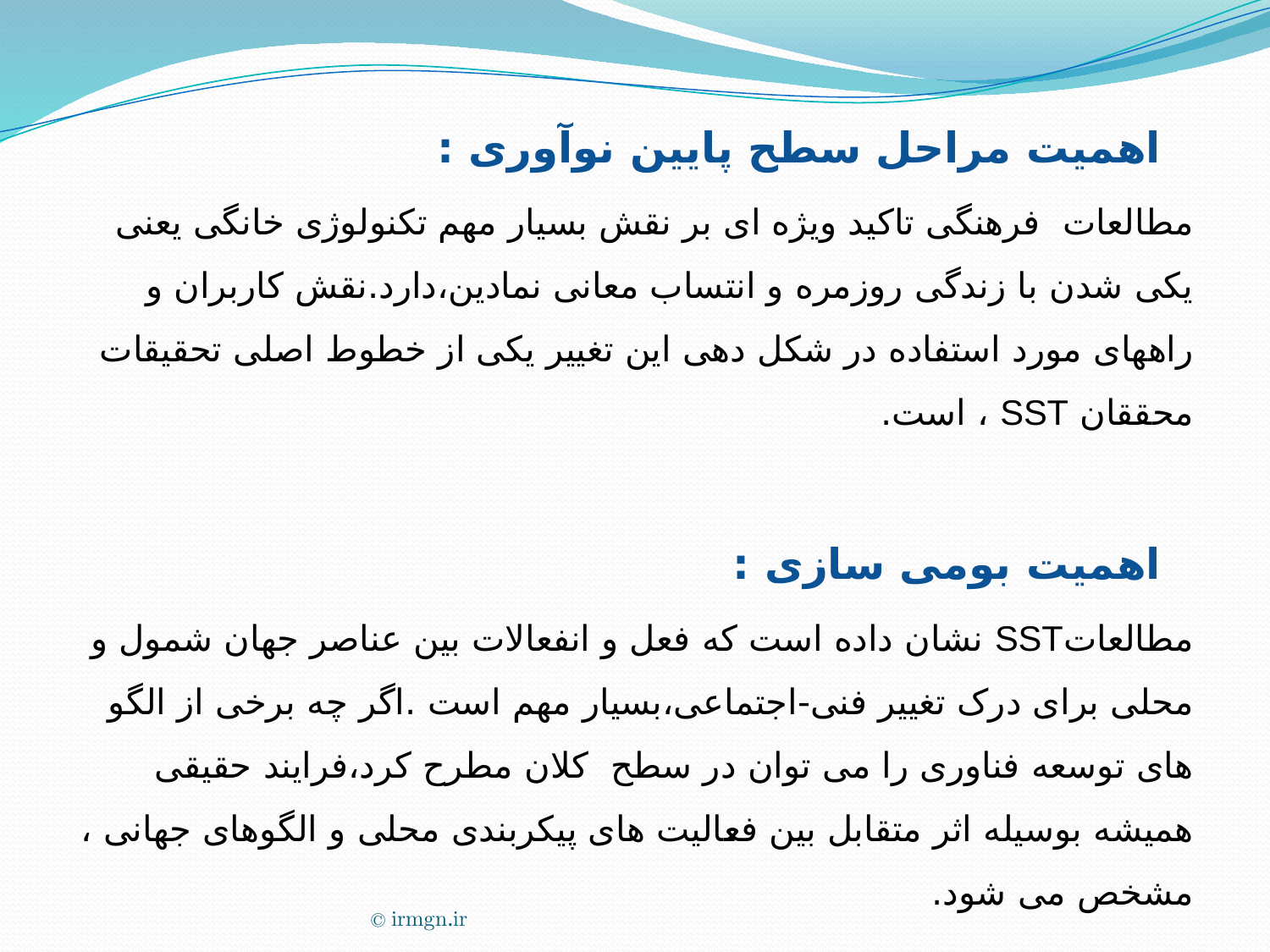

اهمیت مراحل سطح پایین نوآوری :
مطالعات  فرهنگی تاکید ویژه ای بر نقش بسیار مهم تکنولوژی خانگی یعنی یکی شدن با زندگی روزمره و انتساب معانی نمادین،دارد.نقش کاربران و راههای مورد استفاده در شکل دهی این تغییر یکی از خطوط اصلی تحقیقات محققان SST ، است.

اهمیت بومی سازی :
مطالعاتSST نشان داده است که فعل و انفعالات بین عناصر جهان شمول و محلی برای درک تغییر فنی-اجتماعی،بسیار مهم است .اگر چه برخی از الگو های توسعه فناوری را می توان در سطح  کلان مطرح کرد،فرایند حقیقی همیشه بوسیله اثر متقابل بین فعالیت های پیکربندی محلی و الگوهای جهانی ، مشخص می شود.

© irmgn.ir